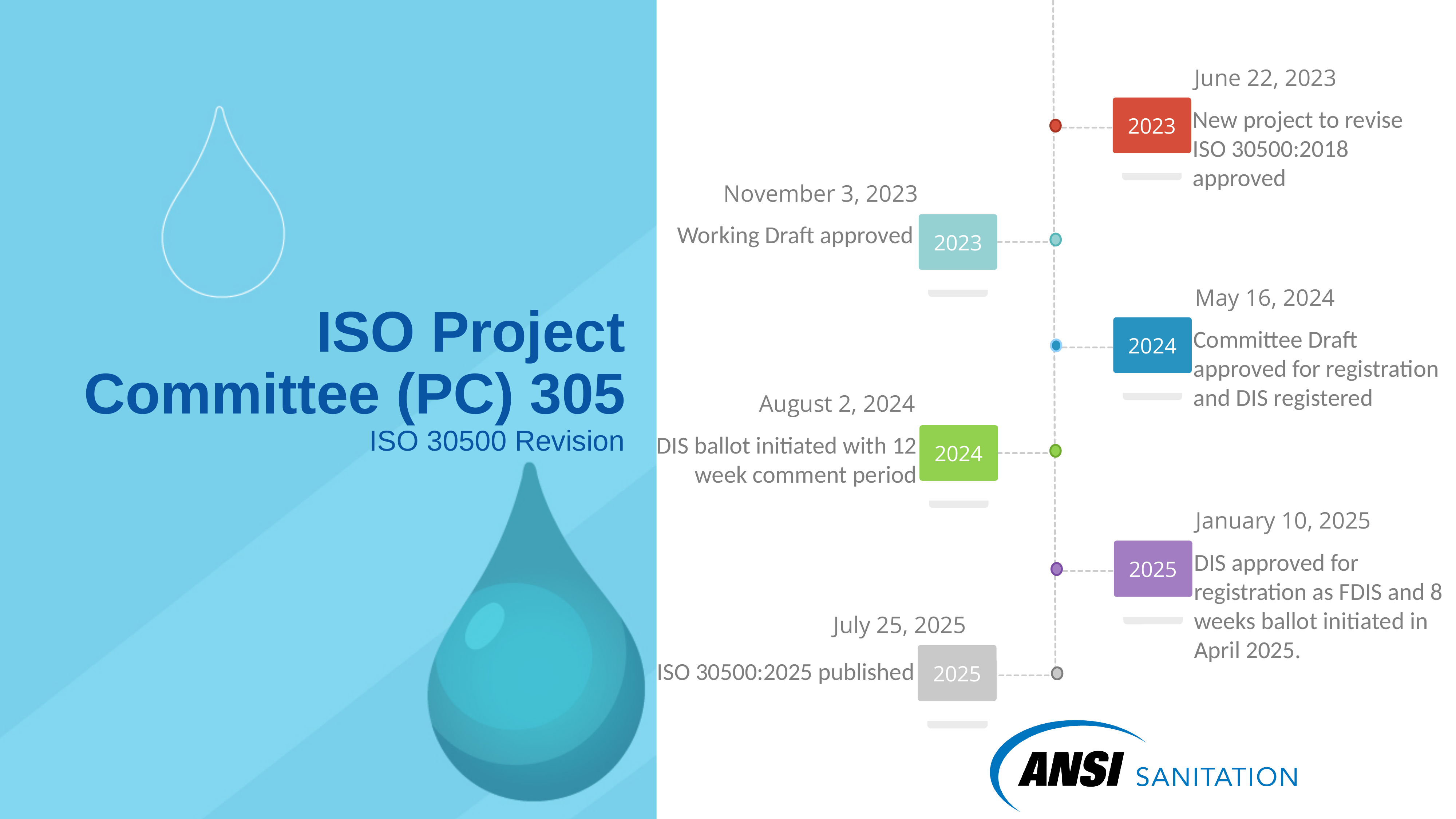

June 22, 2023
New project to revise ISO 30500:2018 approved
2023

November 3, 2023
Working Draft approved
2023

May 16, 2024
Committee Draft approved for registration and DIS registered
2024

August 2, 2024
DIS ballot initiated with 12 week comment period
2024

January 10, 2025
DIS approved for registration as FDIS and 8 weeks ballot initiated in April 2025.
2025

July 25, 2025
ISO 30500:2025 published
2025

# ISO Project Committee (PC) 305 ISO 30500 Revision